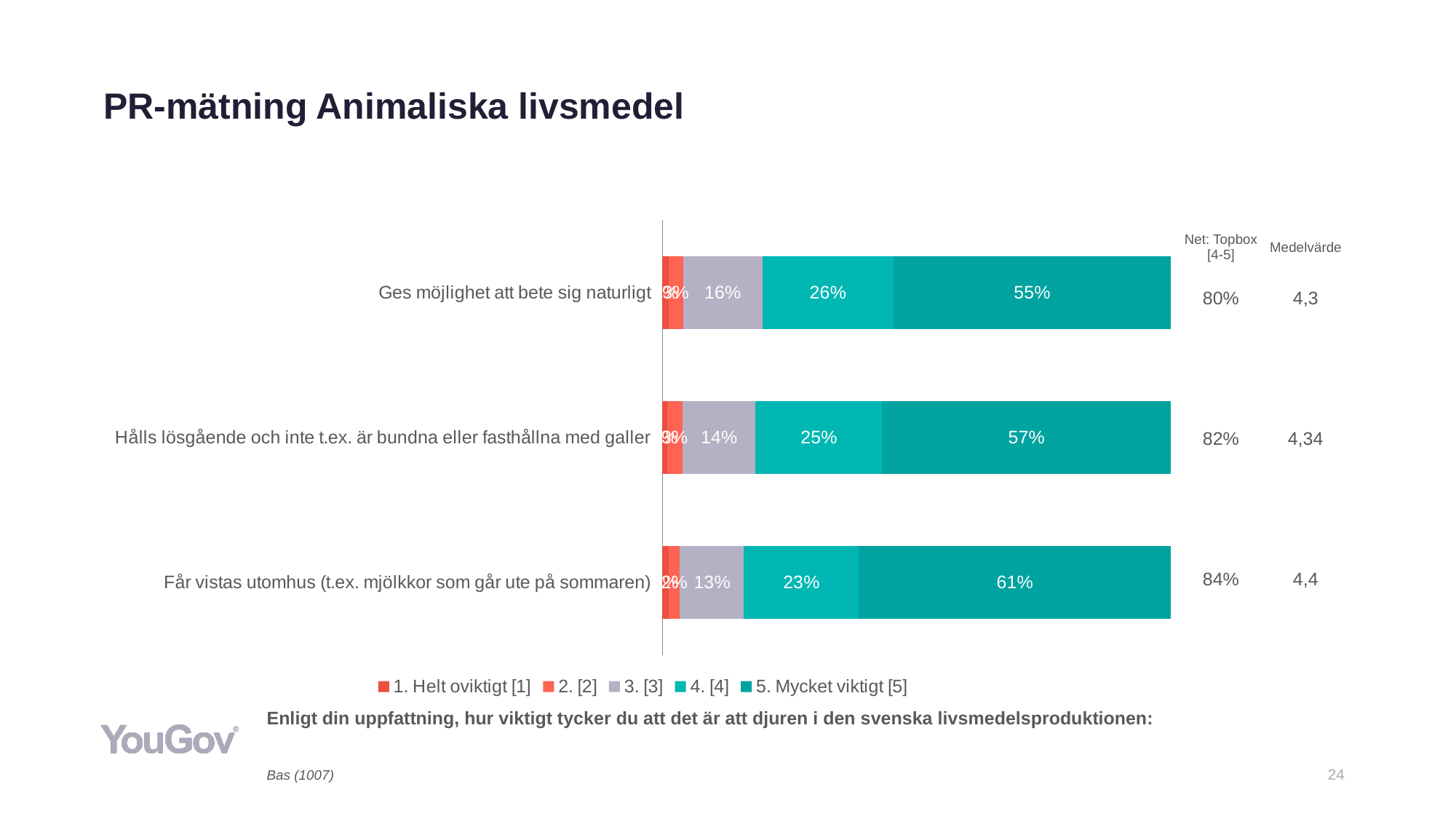

# PR-mätning Animaliska livsmedel

### Chart

| Category | 1. Helt oviktigt [1] | 2. [2] | 3. [3] | 4. [4] | 5. Mycket viktigt [5] |
|---|---|---|---|---|---|
| Ges möjlighet att bete sig naturligt | 0.0125 | 0.0283 | 0.1562 | 0.2575 | 0.5456 |
| Hålls lösgående och inte t.ex. är bundna eller fasthållna med galler | 0.0093 | 0.0304 | 0.144 | 0.2487 | 0.5677 |
| Får vistas utomhus (t.ex. mjölkkor som går ute på sommaren) | 0.013 | 0.0219 | 0.126 | 0.2255 | 0.6136 |
| Net: Topbox [4-5] | Medelvärde |
| --- | --- |
| 80% | 4,3 |
| 82% | 4,34 |
| 84% | 4,4 |
Enligt din uppfattning, hur viktigt tycker du att det är att djuren i den svenska livsmedelsproduktionen:
Bas (1007)